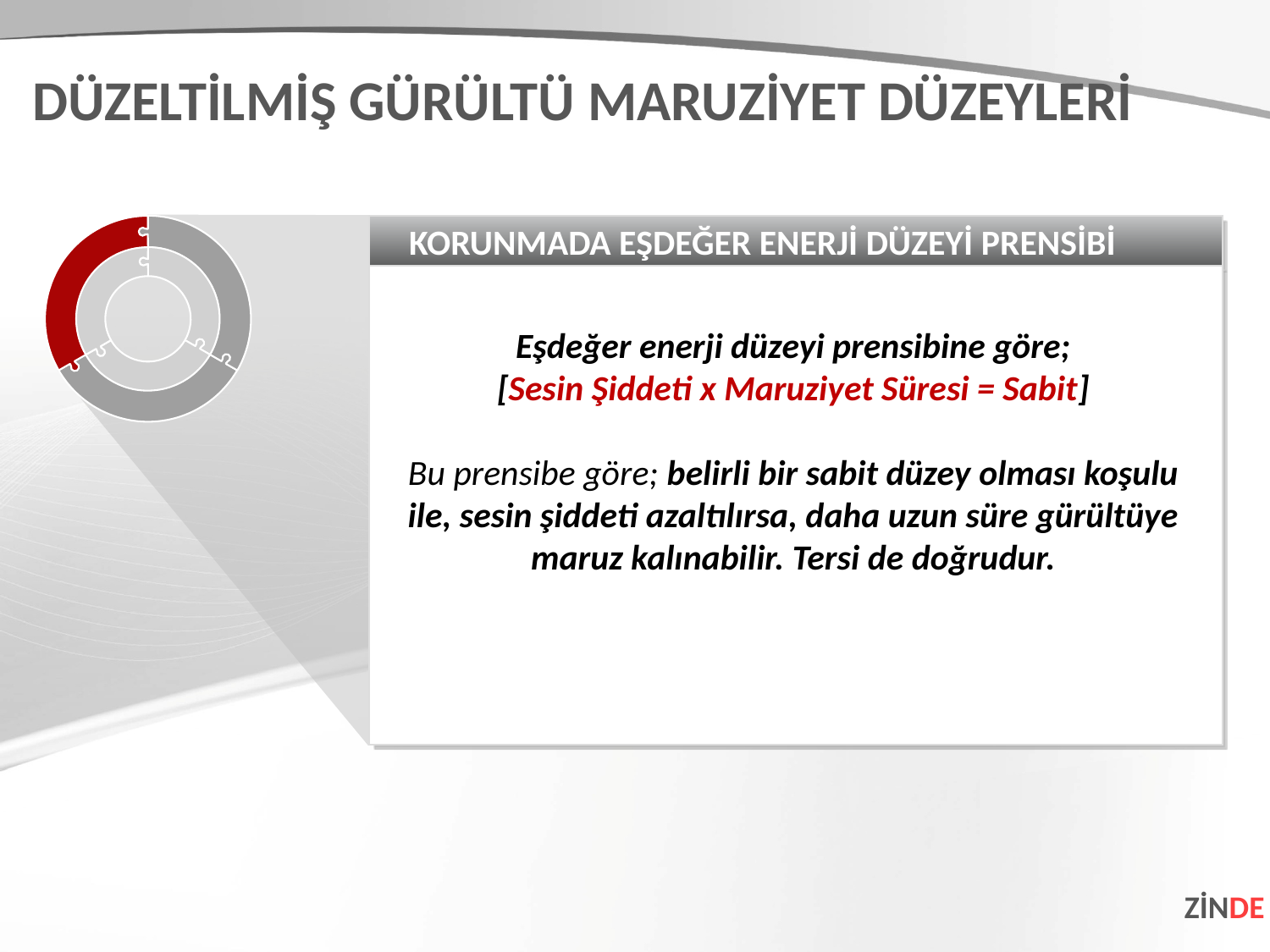

DÜZELTİLMİŞ GÜRÜLTÜ MARUZİYET DÜZEYLERİ

KORUNMADA EŞDEĞER ENERJİ DÜZEYİ PRENSİBİ

Eşdeğer enerji düzeyi prensibine göre;
[Sesin Şiddeti x Maruziyet Süresi = Sabit]

Bu prensibe göre; belirli bir sabit düzey olması koşulu ile, sesin şiddeti azaltılırsa, daha uzun süre gürültüye maruz kalınabilir. Tersi de doğrudur.
ZİNDE